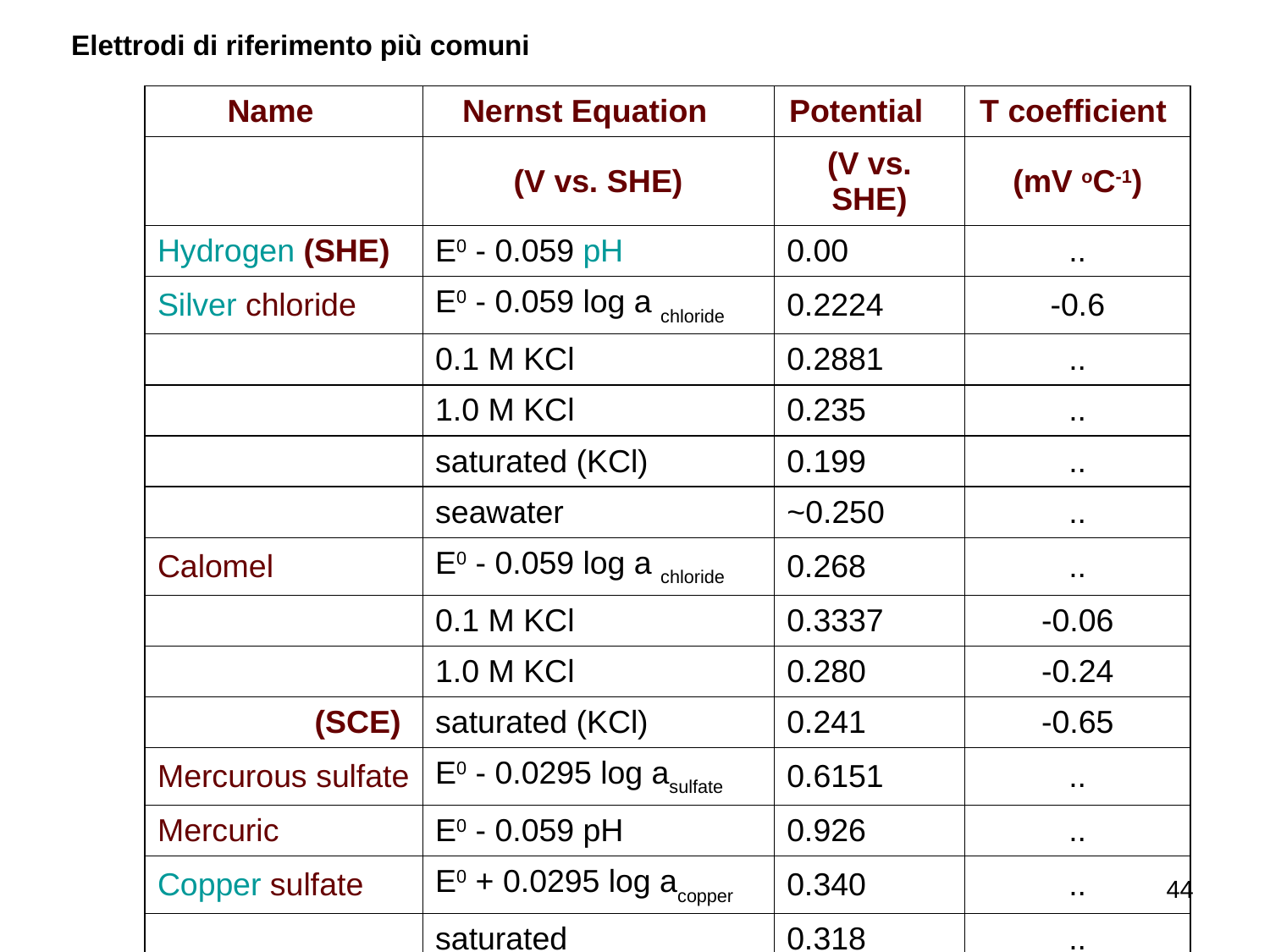

Elettrodi di riferimento più comuni
| Name | Nernst Equation | Potential | T coefficient |
| --- | --- | --- | --- |
|  | (V vs. SHE) | (V vs. SHE) | (mV oC-1) |
| Hydrogen (SHE) | E0 - 0.059 pH | 0.00 | .. |
| Silver chloride | E0 - 0.059 log a chloride | 0.2224 | -0.6 |
|  | 0.1 M KCl | 0.2881 | .. |
|  | 1.0 M KCl | 0.235 | .. |
|  | saturated (KCl) | 0.199 | .. |
|  | seawater | ~0.250 | .. |
| Calomel | E0 - 0.059 log a chloride | 0.268 | .. |
|  | 0.1 M KCl | 0.3337 | -0.06 |
|  | 1.0 M KCl | 0.280 | -0.24 |
| (SCE) | saturated (KCl) | 0.241 | -0.65 |
| Mercurous sulfate | E0 - 0.0295 log asulfate | 0.6151 | .. |
| Mercuric | E0 - 0.059 pH | 0.926 | .. |
| Copper sulfate | E0 + 0.0295 log acopper | 0.340 | .. |
|  | saturated | 0.318 | .. |
44